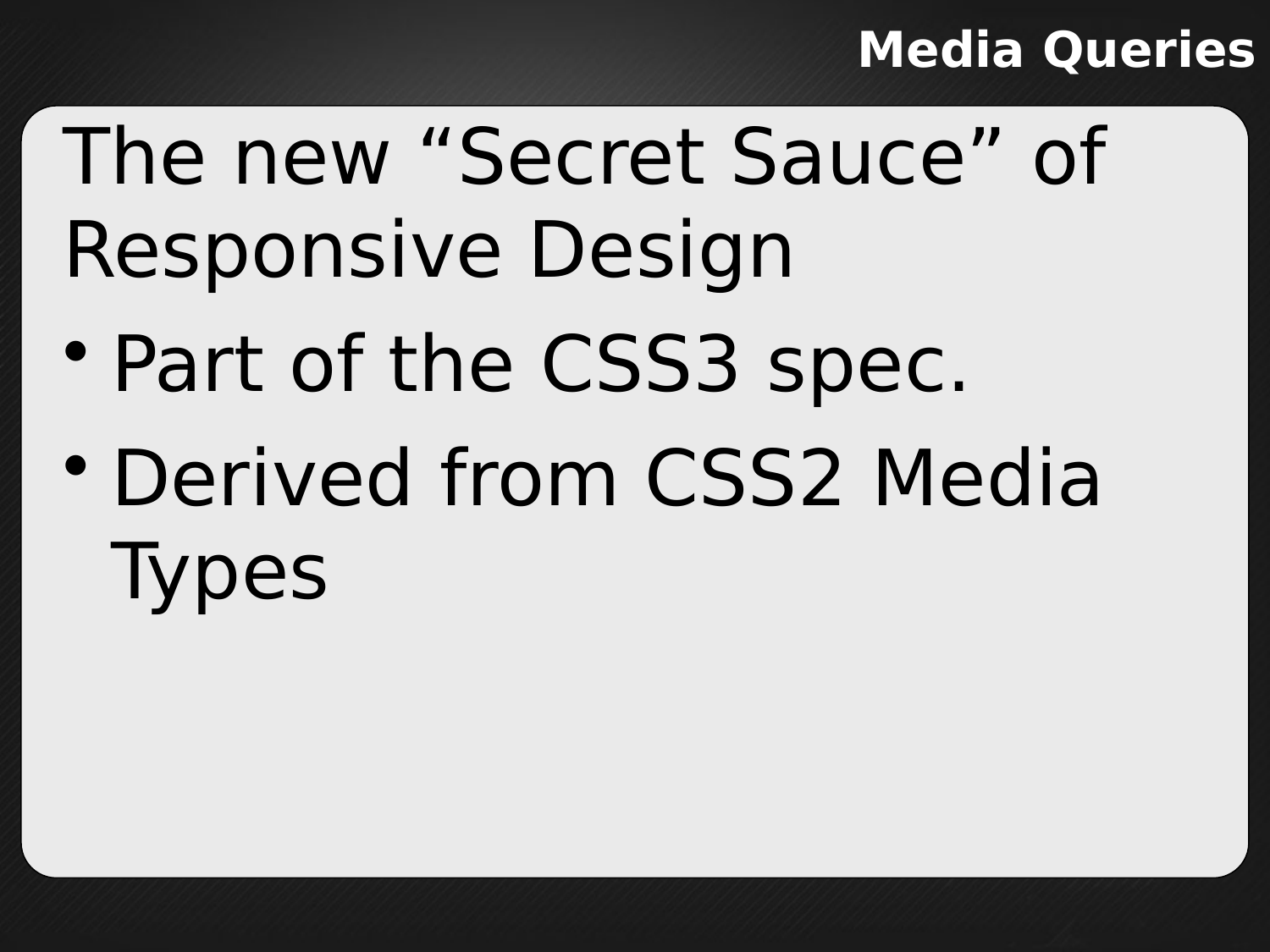

# Media Queries
The new “Secret Sauce” of Responsive Design
Part of the CSS3 spec.
Derived from CSS2 Media Types